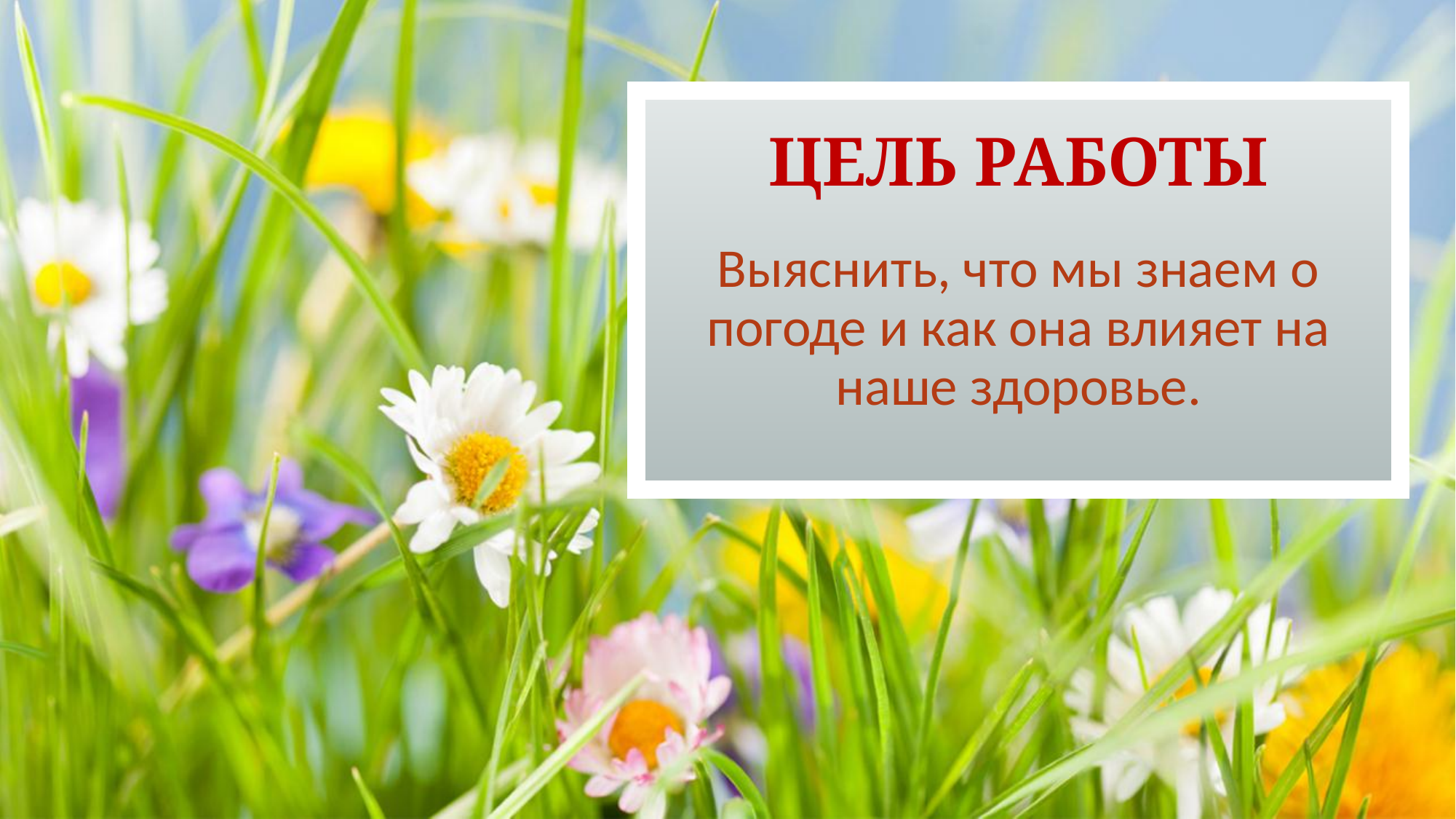

# Цель работы
Выяснить, что мы знаем о погоде и как она влияет на наше здоровье.